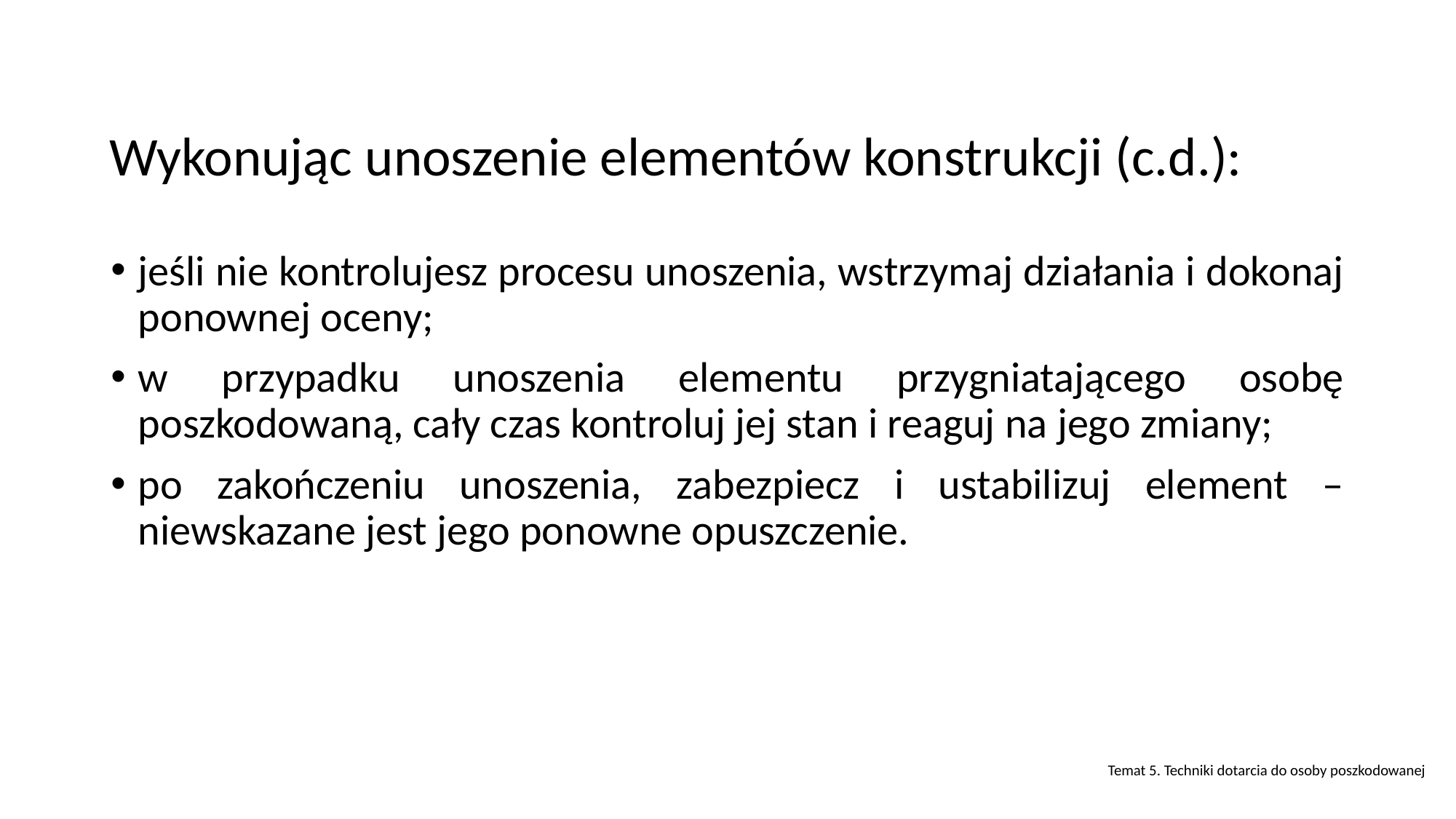

# Wykonując unoszenie elementów konstrukcji (c.d.):

jeśli nie kontrolujesz procesu unoszenia, wstrzymaj działania i dokonaj ponownej oceny;
w przypadku unoszenia elementu przygniatającego osobę poszkodowaną, cały czas kontroluj jej stan i reaguj na jego zmiany;
po zakończeniu unoszenia, zabezpiecz i ustabilizuj element – niewskazane jest jego ponowne opuszczenie.
Temat 5. Techniki dotarcia do osoby poszkodowanej